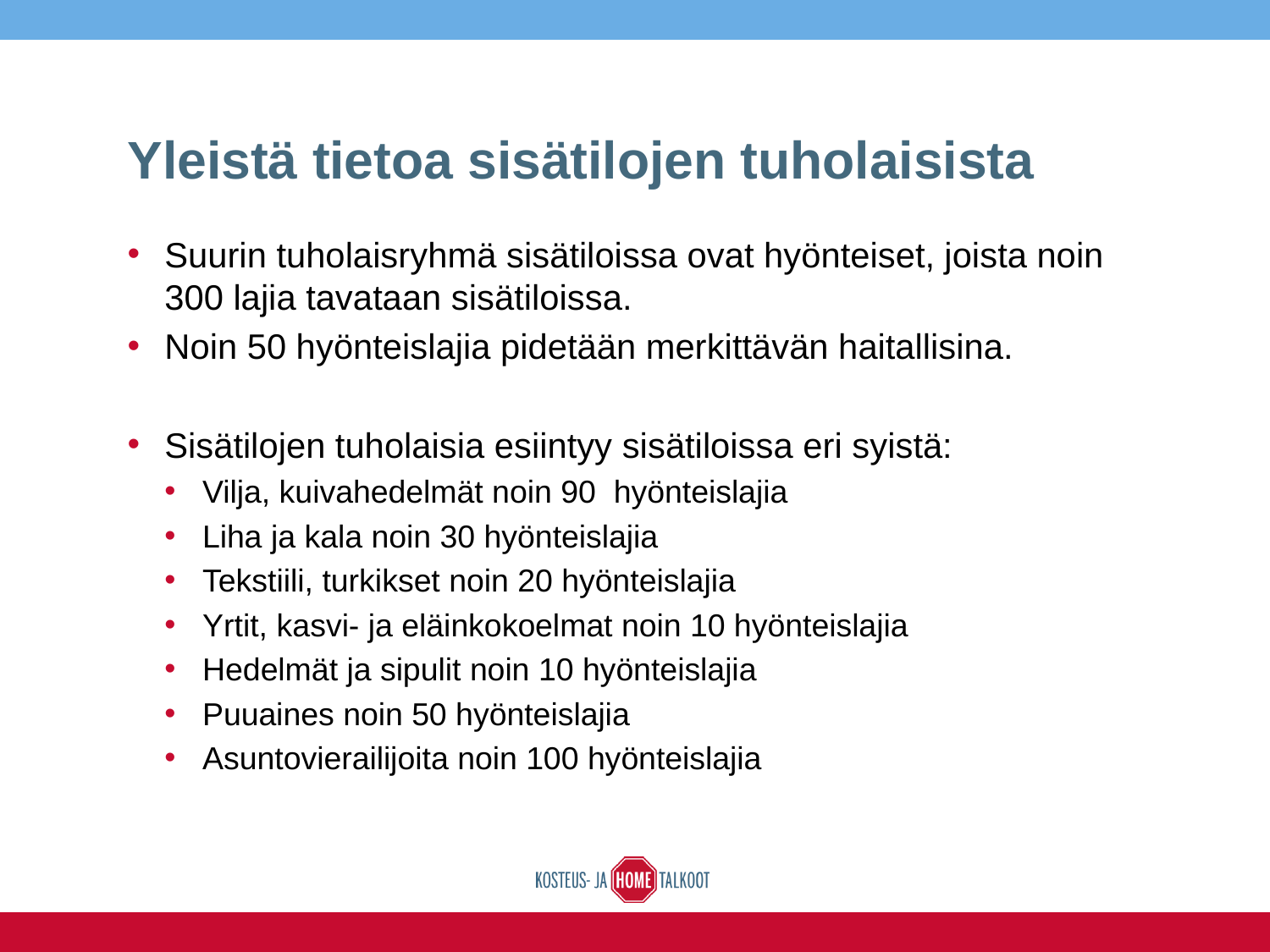

# Yleistä tietoa sisätilojen tuholaisista
Suurin tuholaisryhmä sisätiloissa ovat hyönteiset, joista noin 300 lajia tavataan sisätiloissa.
Noin 50 hyönteislajia pidetään merkittävän haitallisina.

Sisätilojen tuholaisia esiintyy sisätiloissa eri syistä:
Vilja, kuivahedelmät noin 90  hyönteislajia
Liha ja kala noin 30 hyönteislajia
Tekstiili, turkikset noin 20 hyönteislajia
Yrtit, kasvi- ja eläinkokoelmat noin 10 hyönteislajia
Hedelmät ja sipulit noin 10 hyönteislajia
Puuaines noin 50 hyönteislajia
Asuntovierailijoita noin 100 hyönteislajia